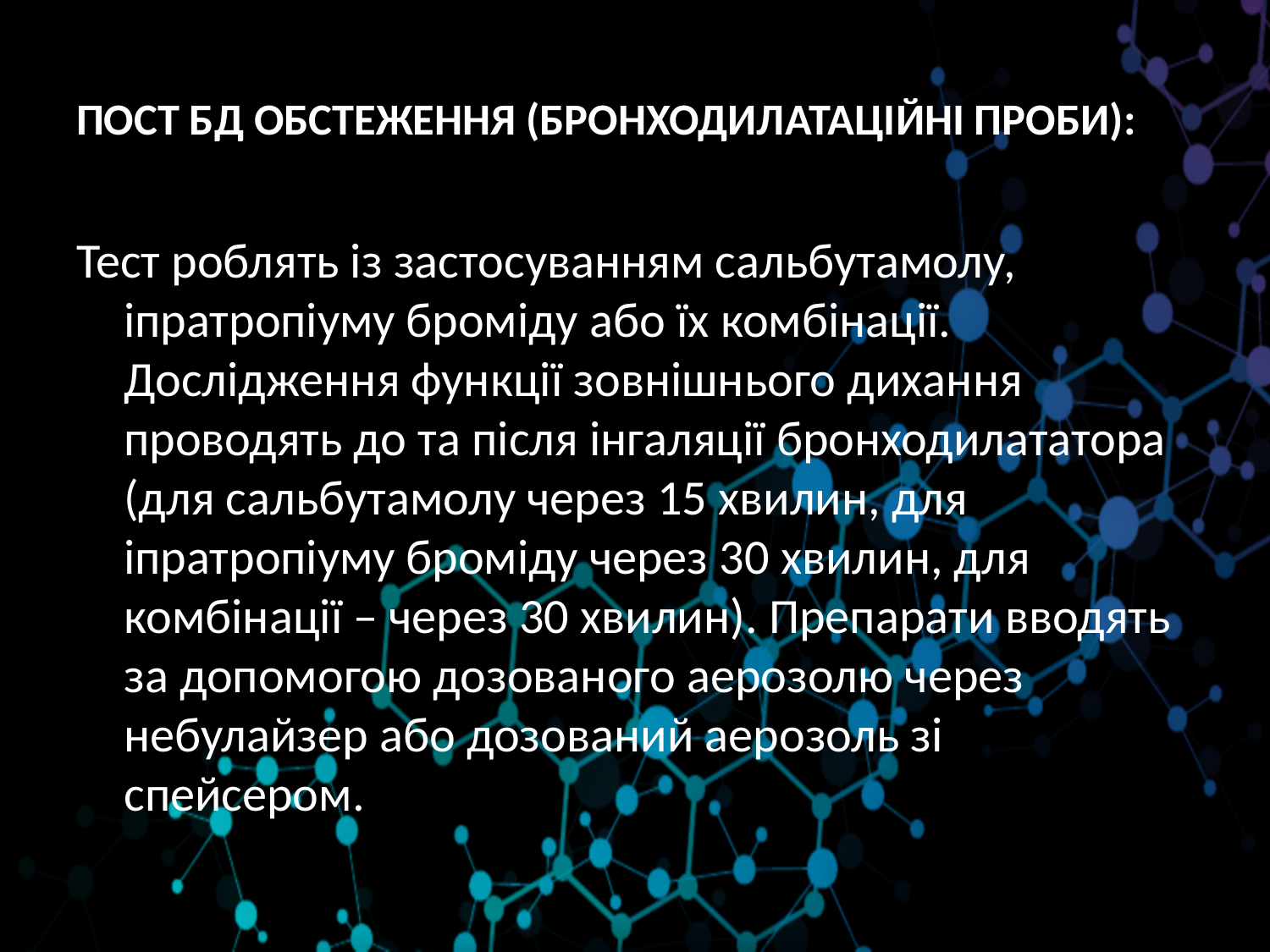

# ПОСТ БД ОБСТЕЖЕННЯ (БРОНХОДИЛАТАЦІЙНІ ПРОБИ):
Тест роблять із застосуванням сальбутамолу, іпратропіуму броміду або їх комбінації. Дослідження функції зовнішнього дихання проводять до та після інгаляції бронходилататора (для сальбутамолу через 15 хвилин, для іпратропіуму броміду через 30 хвилин, для комбінації – через 30 хвилин). Препарати вводять за допомогою дозованого аерозолю через небулайзер або дозований аерозоль зі спейсером.